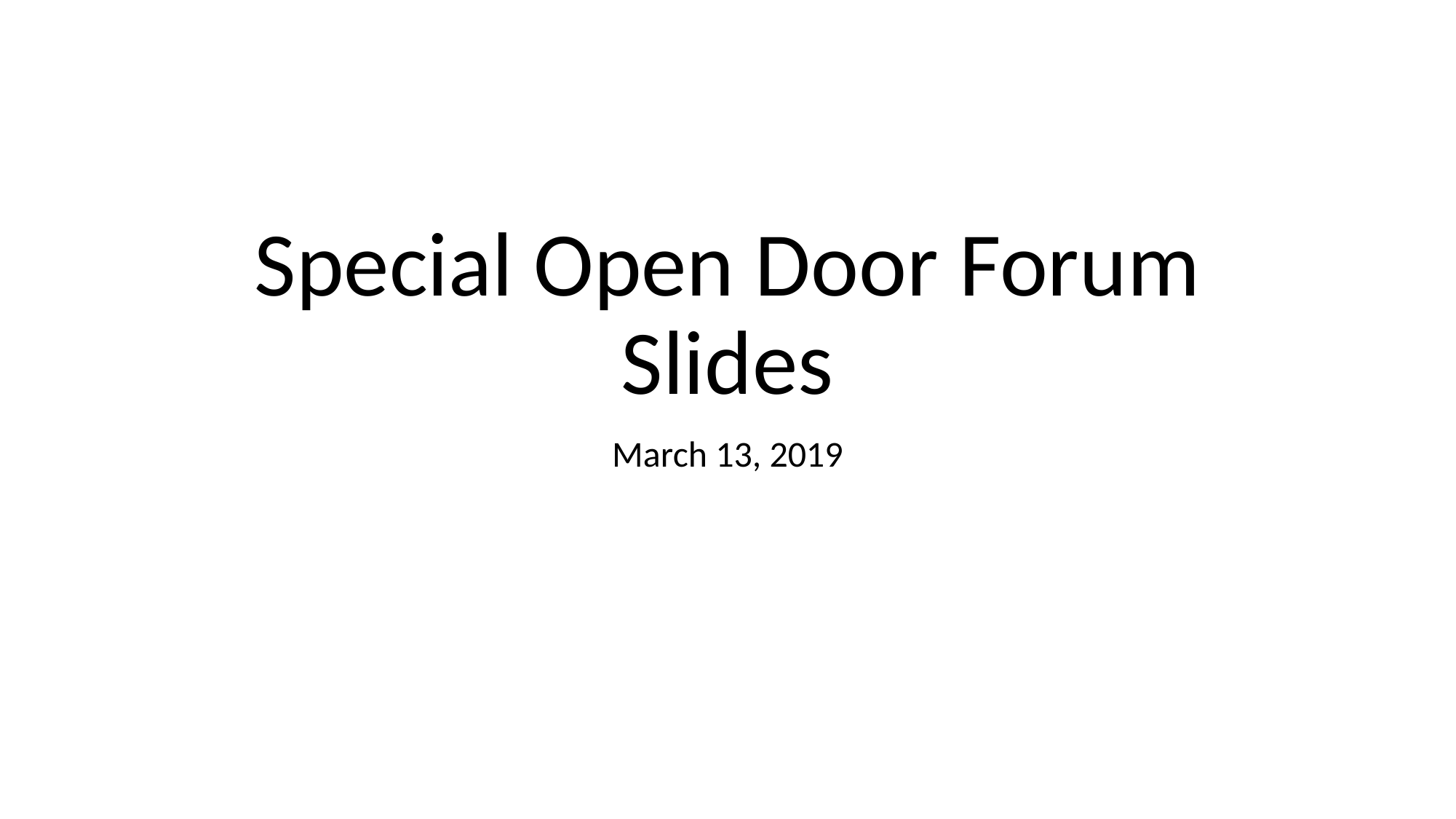

# Special Open Door Forum Slides
March 13, 2019